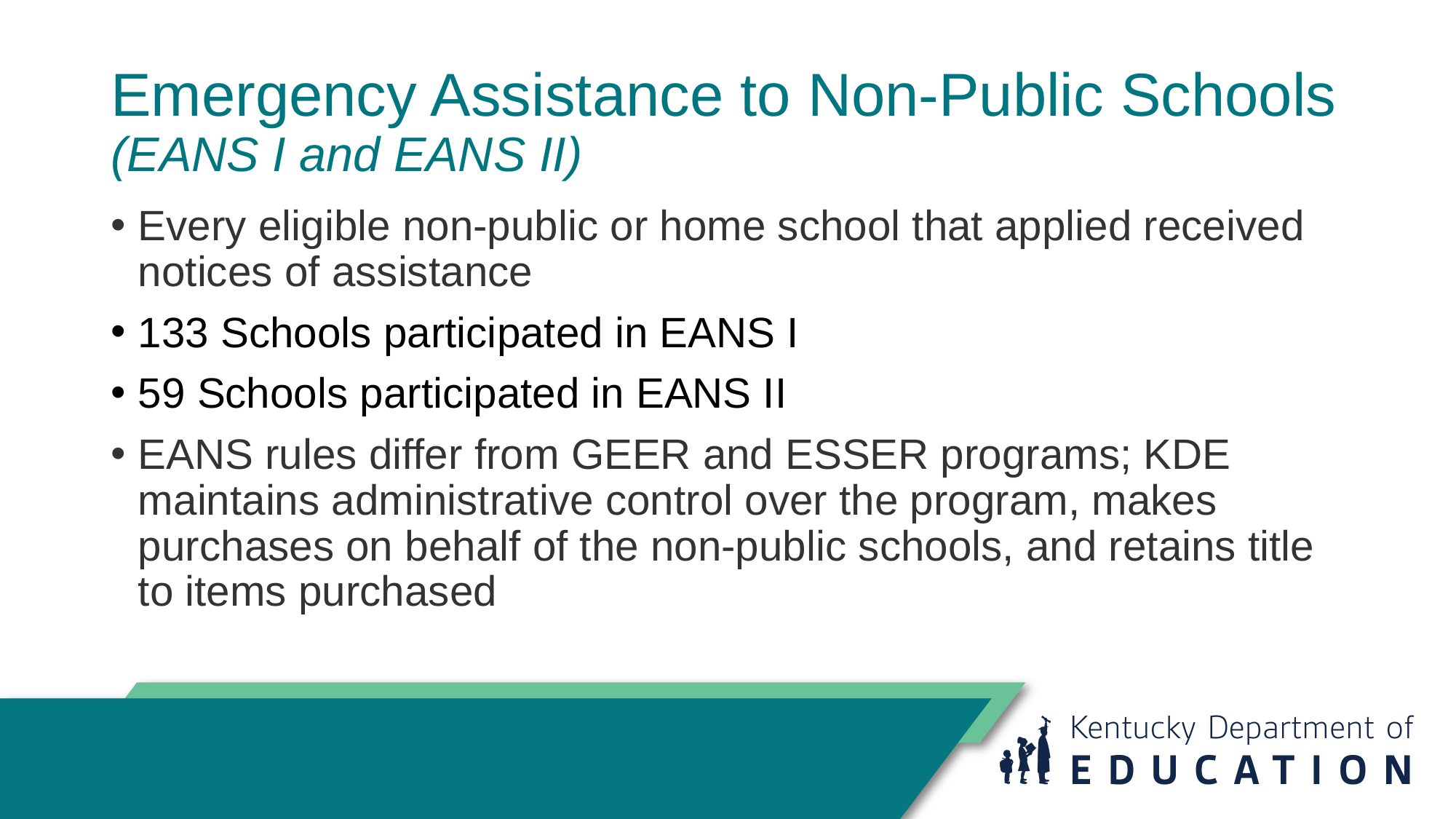

# Emergency Assistance to Non-Public Schools (EANS I and EANS II)
Every eligible non-public or home school that applied received notices of assistance
133 Schools participated in EANS I
59 Schools participated in EANS II
EANS rules differ from GEER and ESSER programs; KDE maintains administrative control over the program, makes purchases on behalf of the non-public schools, and retains title to items purchased